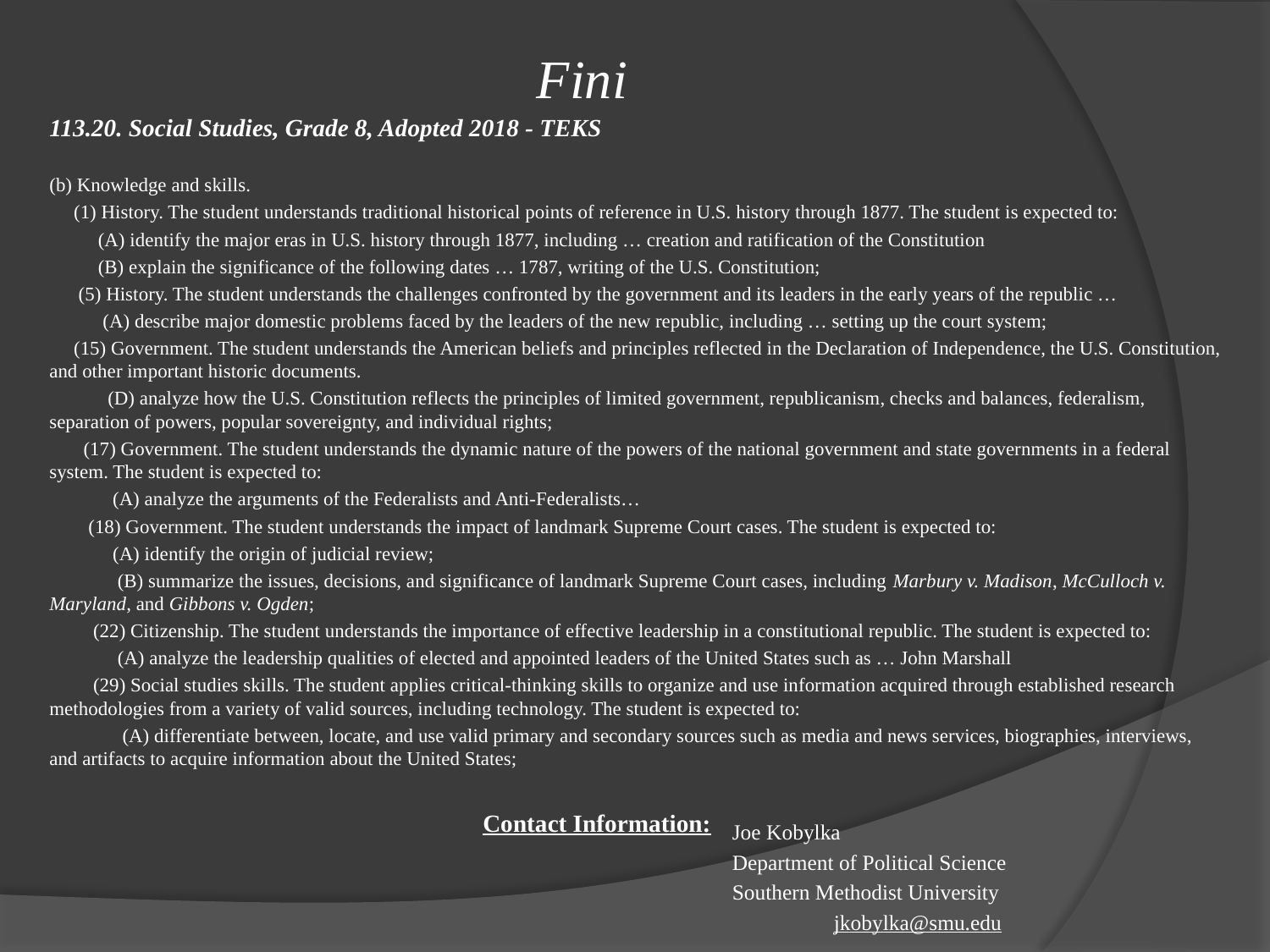

# Fini
113.20. Social Studies, Grade 8, Adopted 2018 - TEKS

(b) Knowledge and skills.
     (1) History. The student understands traditional historical points of reference in U.S. history through 1877. The student is expected to:
          (A) identify the major eras in U.S. history through 1877, including … creation and ratification of the Constitution
          (B) explain the significance of the following dates … 1787, writing of the U.S. Constitution;
      (5) History. The student understands the challenges confronted by the government and its leaders in the early years of the republic …
           (A) describe major domestic problems faced by the leaders of the new republic, including … setting up the court system;
     (15) Government. The student understands the American beliefs and principles reflected in the Declaration of Independence, the U.S. Constitution, and other important historic documents.
            (D) analyze how the U.S. Constitution reflects the principles of limited government, republicanism, checks and balances, federalism, separation of powers, popular sovereignty, and individual rights;
       (17) Government. The student understands the dynamic nature of the powers of the national government and state governments in a federal system. The student is expected to:
             (A) analyze the arguments of the Federalists and Anti-Federalists…
        (18) Government. The student understands the impact of landmark Supreme Court cases. The student is expected to:
             (A) identify the origin of judicial review;
              (B) summarize the issues, decisions, and significance of landmark Supreme Court cases, including Marbury v. Madison, McCulloch v. Maryland, and Gibbons v. Ogden;
         (22) Citizenship. The student understands the importance of effective leadership in a constitutional republic. The student is expected to:
              (A) analyze the leadership qualities of elected and appointed leaders of the United States such as … John Marshall
         (29) Social studies skills. The student applies critical-thinking skills to organize and use information acquired through established research methodologies from a variety of valid sources, including technology. The student is expected to:
               (A) differentiate between, locate, and use valid primary and secondary sources such as media and news services, biographies, interviews, and artifacts to acquire information about the United States;

Contact Information:
Joe Kobylka
Department of Political Science
Southern Methodist University
jkobylka@smu.edu